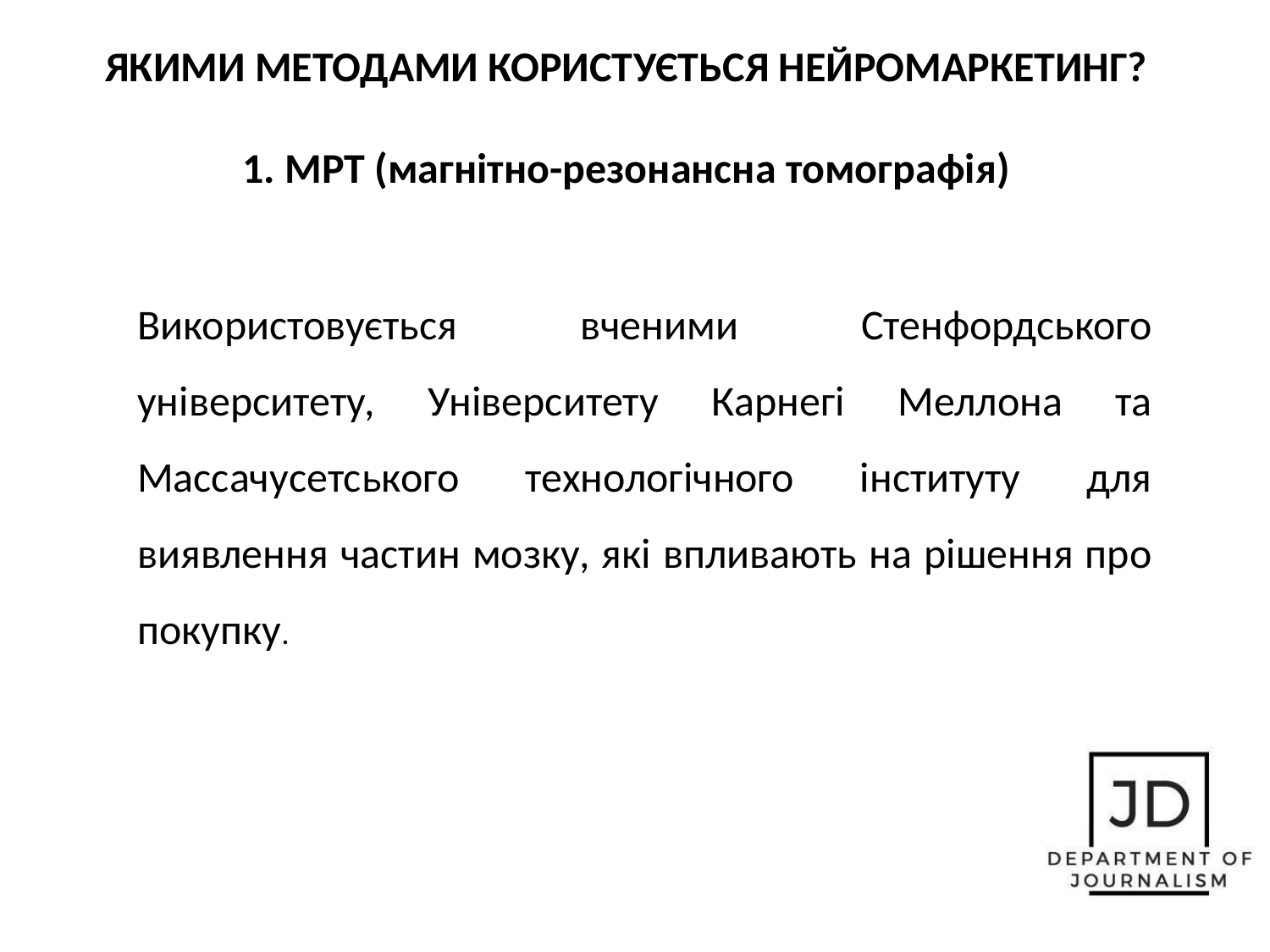

# ЯКИМИ МЕТОДАМИ КОРИСТУЄТЬСЯ НЕЙРОМАРКЕТИНГ? 1. МРТ (магнітно-резонансна томографія)
Використовується вченими Стенфордського університету, Університету Карнегі Меллона та Массачусетського технологічного інституту для виявлення частин мозку, які впливають на рішення про покупку.